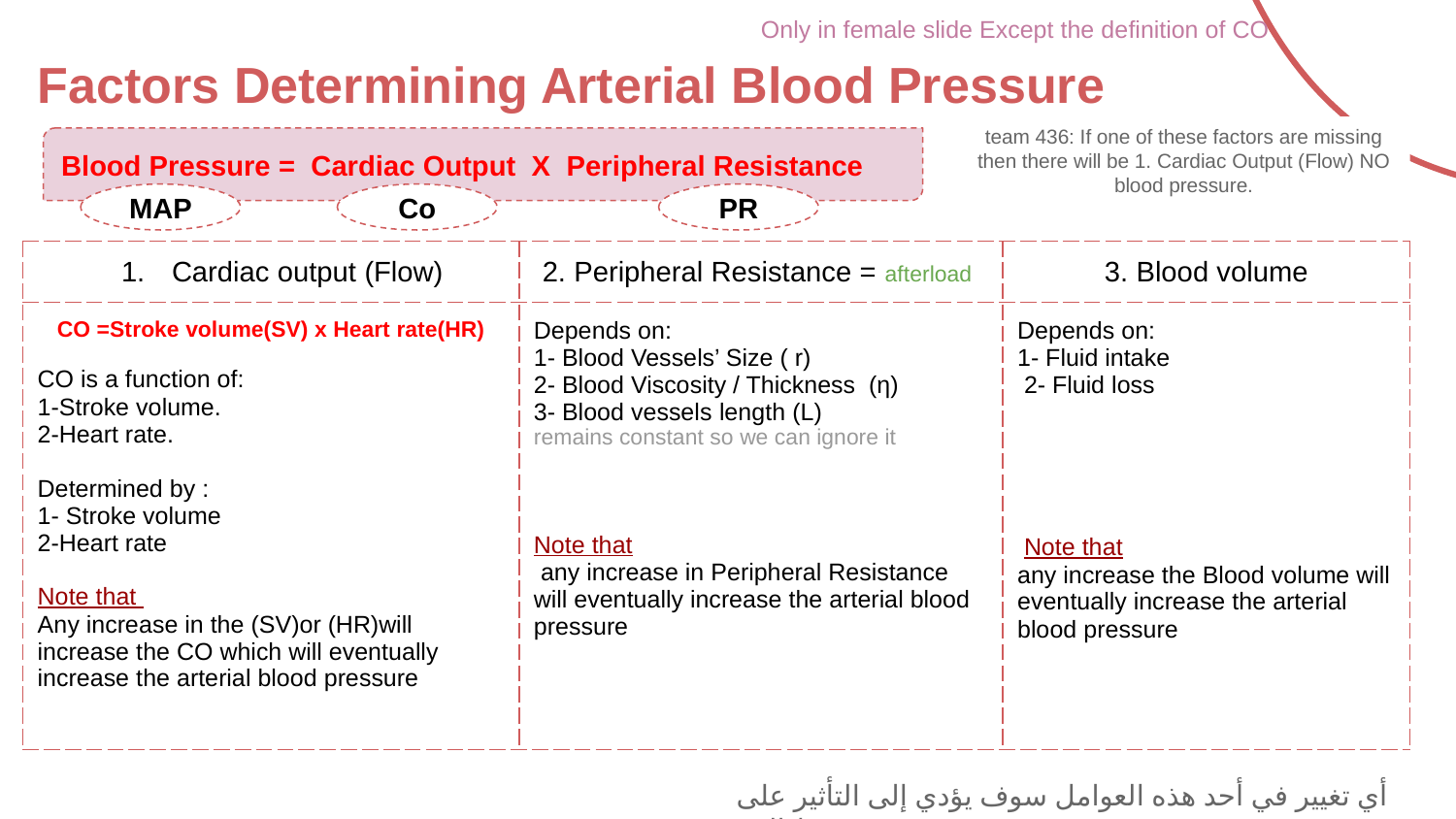

Only in female slide Except the definition of CO

# Factors Determining Arterial Blood Pressure

team 436: If one of these factors are missing then there will be 1. Cardiac Output (Flow) NO blood pressure.

Blood Pressure =  Cardiac Output  X  Peripheral Resistance
Co
PR
MAP
| Cardiac output (Flow) | 2. Peripheral Resistance = afterload | 3. Blood volume |
| --- | --- | --- |
| CO =Stroke volume(SV) x Heart rate(HR) CO is a function of: 1-Stroke volume. 2-Heart rate. Determined by : 1- Stroke volume 2-Heart rate Note that Any increase in the (SV)or (HR)will increase the CO which will eventually increase the arterial blood pressure | Depends on: 1- Blood Vessels’ Size ( r) 2- Blood Viscosity / Thickness (η) 3- Blood vessels length (L) remains constant so we can ignore it Note that any increase in Peripheral Resistance will eventually increase the arterial blood pressure | Depends on: 1- Fluid intake 2- Fluid loss Note that any increase the Blood volume will eventually increase the arterial blood pressure |
أي تغيير في أحد هذه العوامل سوف يؤدي إلى التأثير على ضغط الدم